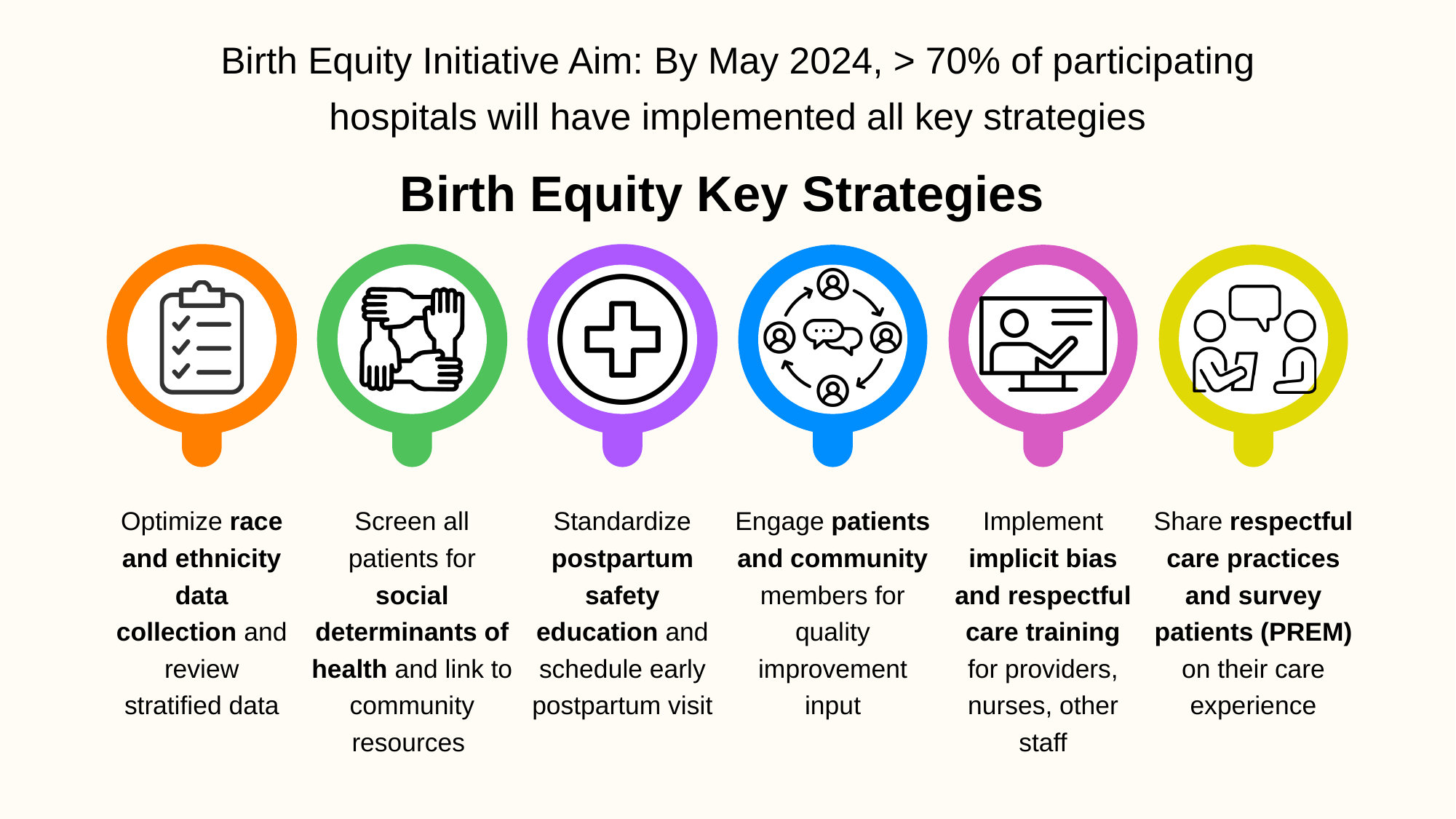

Birth Equity Initiative Aim: By May 2024, > 70% of participating hospitals will have implemented all key strategies
Birth Equity Key Strategies

Optimize race and ethnicity data collection and review stratified data
Screen all patients for social determinants of health and link to community resources
Standardize postpartum safety education and schedule early postpartum visit
Engage patients and community members for quality improvement input
Implement implicit bias and respectful care training for providers, nurses, other staff
Share respectful care practices and survey patients (PREM) on their care experience